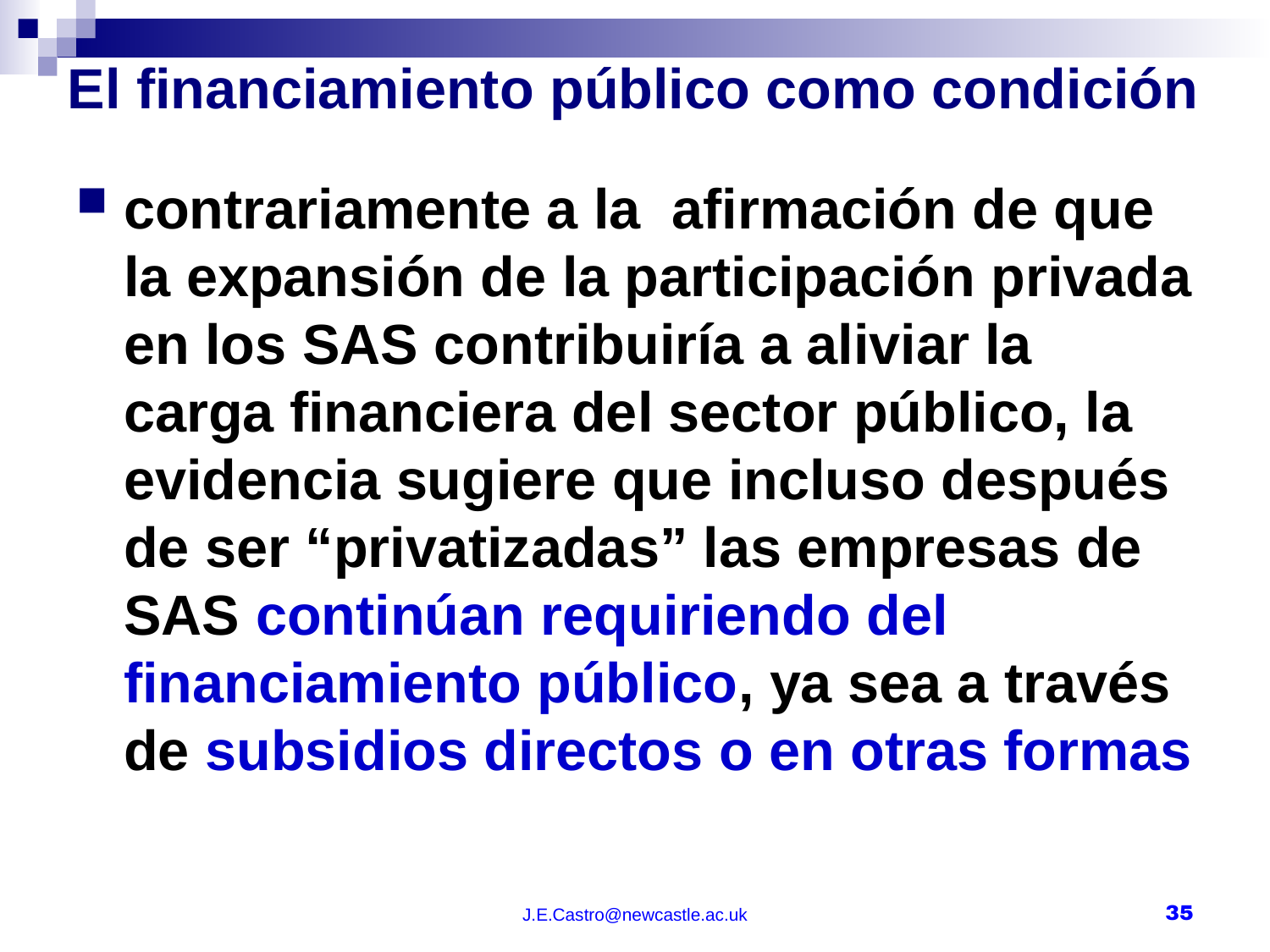

# El financiamiento público como condición
contrariamente a la  afirmación de que la expansión de la participación privada en los SAS contribuiría a aliviar la carga financiera del sector público, la evidencia sugiere que incluso después de ser “privatizadas” las empresas de SAS continúan requiriendo del financiamiento público, ya sea a través de subsidios directos o en otras formas
J.E.Castro@newcastle.ac.uk
35